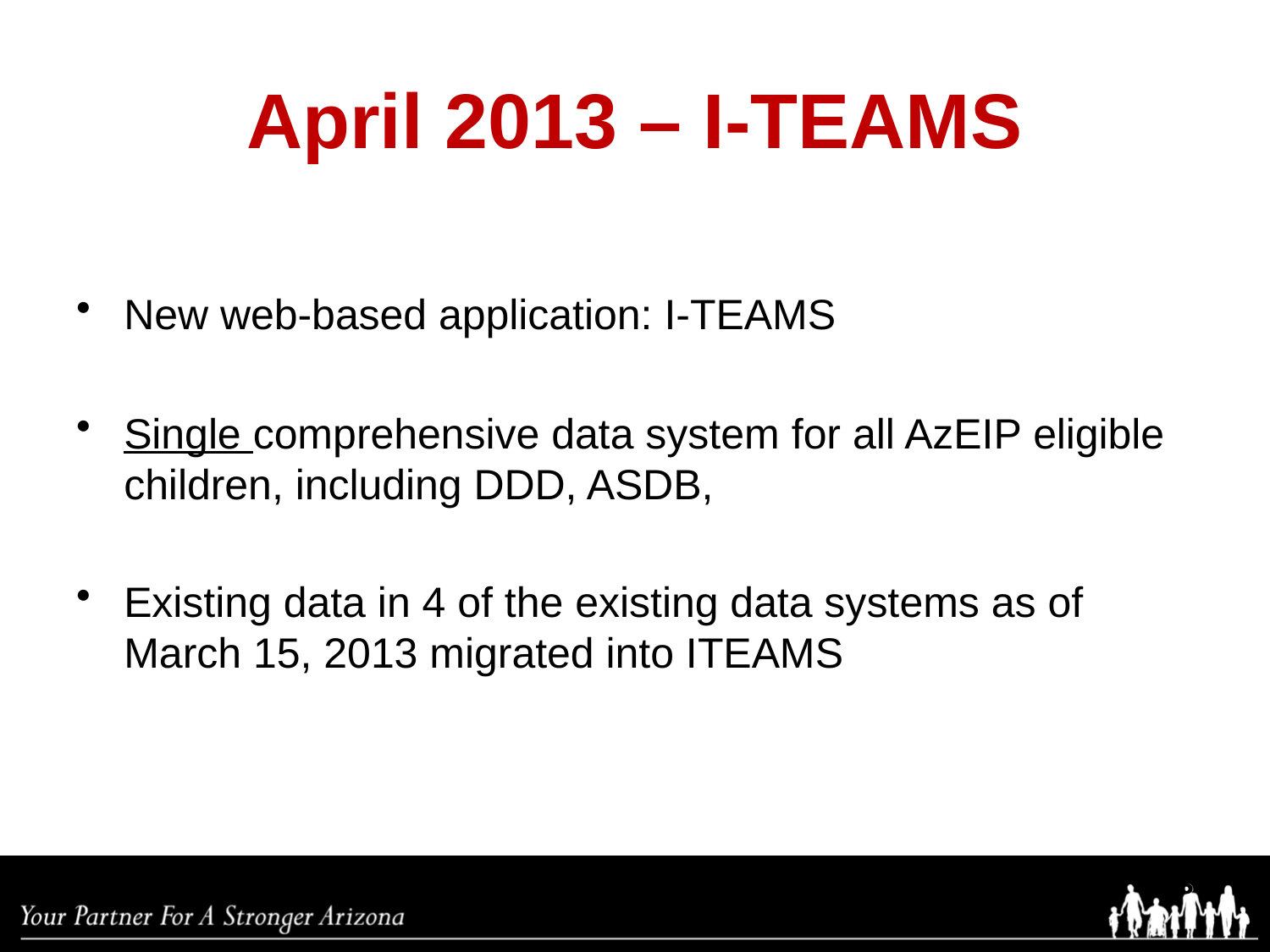

# April 2013 – I-TEAMS

New web-based application: I-TEAMS

Single comprehensive data system for all AzEIP eligible children, including DDD, ASDB,

Existing data in 4 of the existing data systems as of March 15, 2013 migrated into ITEAMS

9/19/2014
65